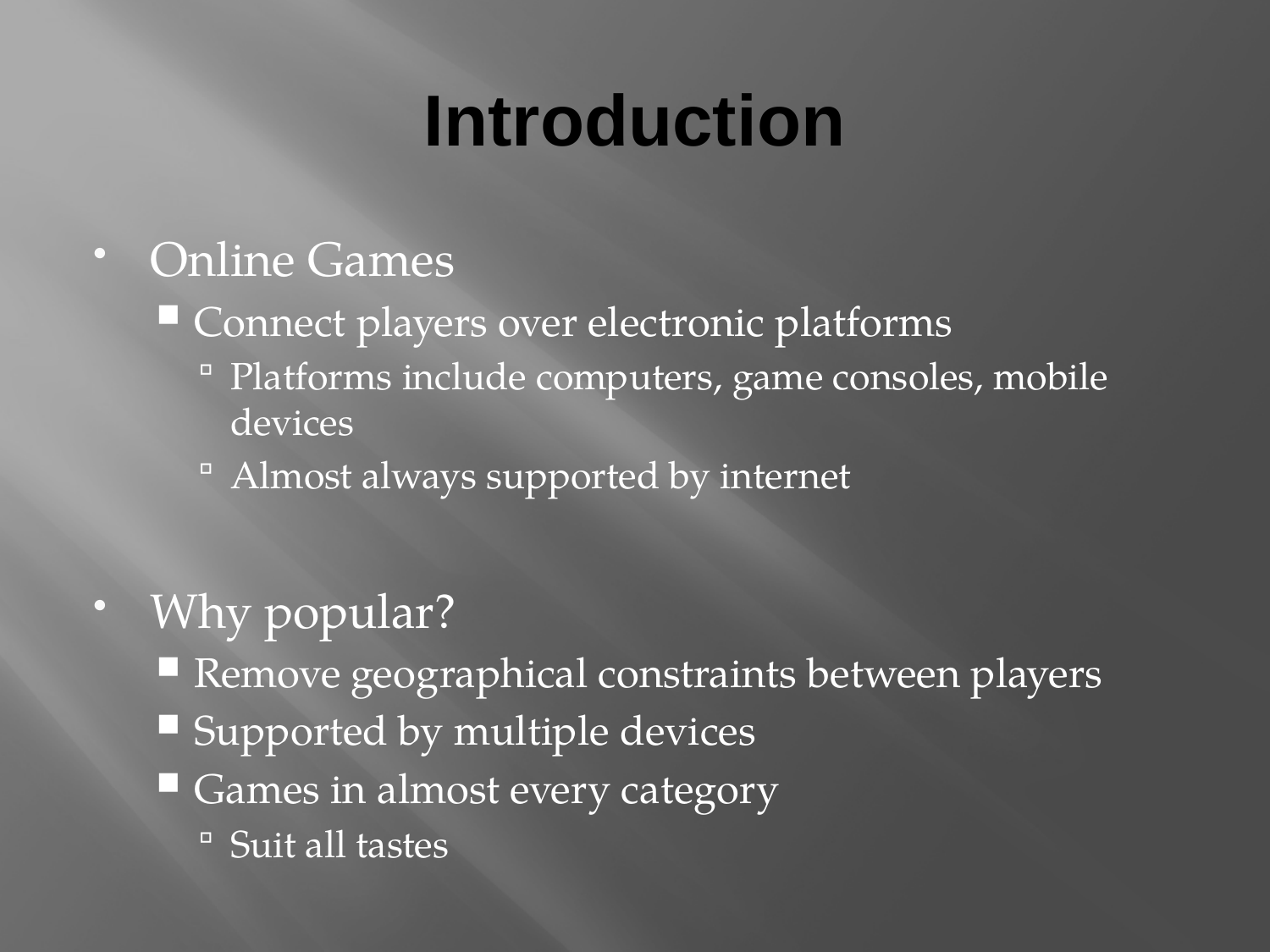

# Introduction
Online Games
Connect players over electronic platforms
Platforms include computers, game consoles, mobile devices
Almost always supported by internet

Why popular?
Remove geographical constraints between players
Supported by multiple devices
Games in almost every category
Suit all tastes